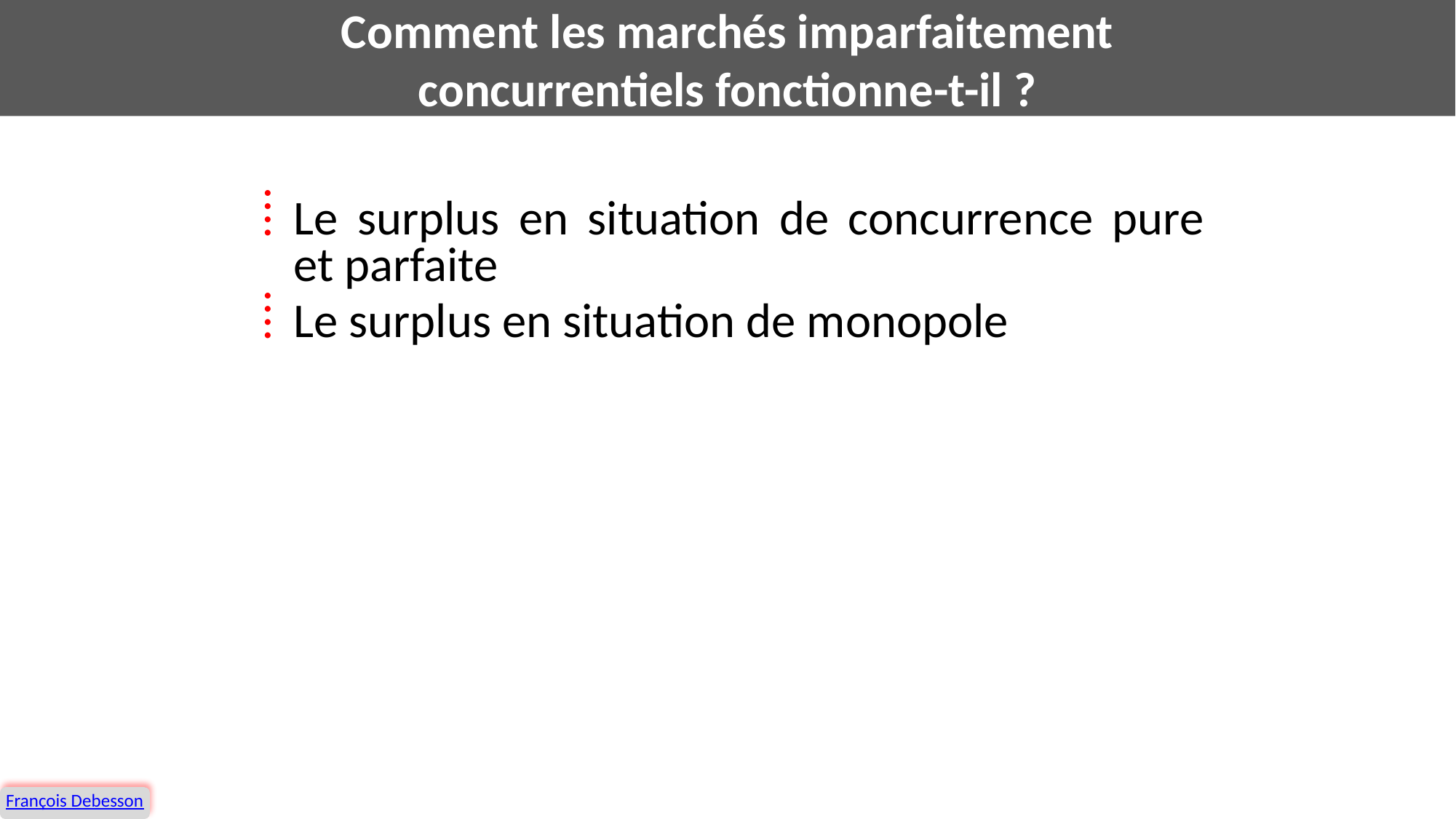

Comment les marchés imparfaitement
concurrentiels fonctionne-t-il ?
Le surplus en situation de concurrence pure et parfaite
Le surplus en situation de monopole
François Debesson